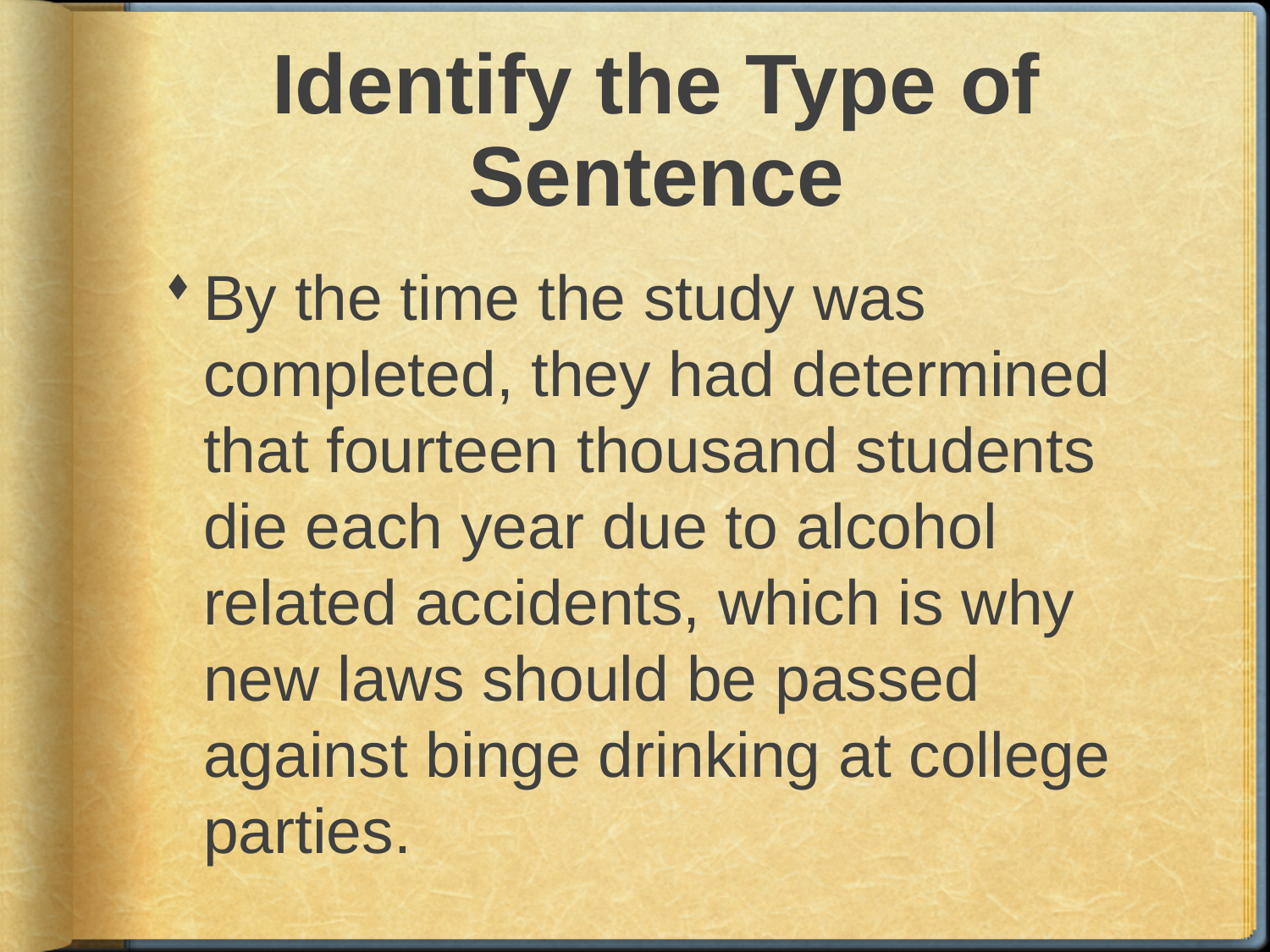

# Identify the Type of Sentence
By the time the study was completed, they had determined that fourteen thousand students die each year due to alcohol related accidents, which is why new laws should be passed against binge drinking at college parties.